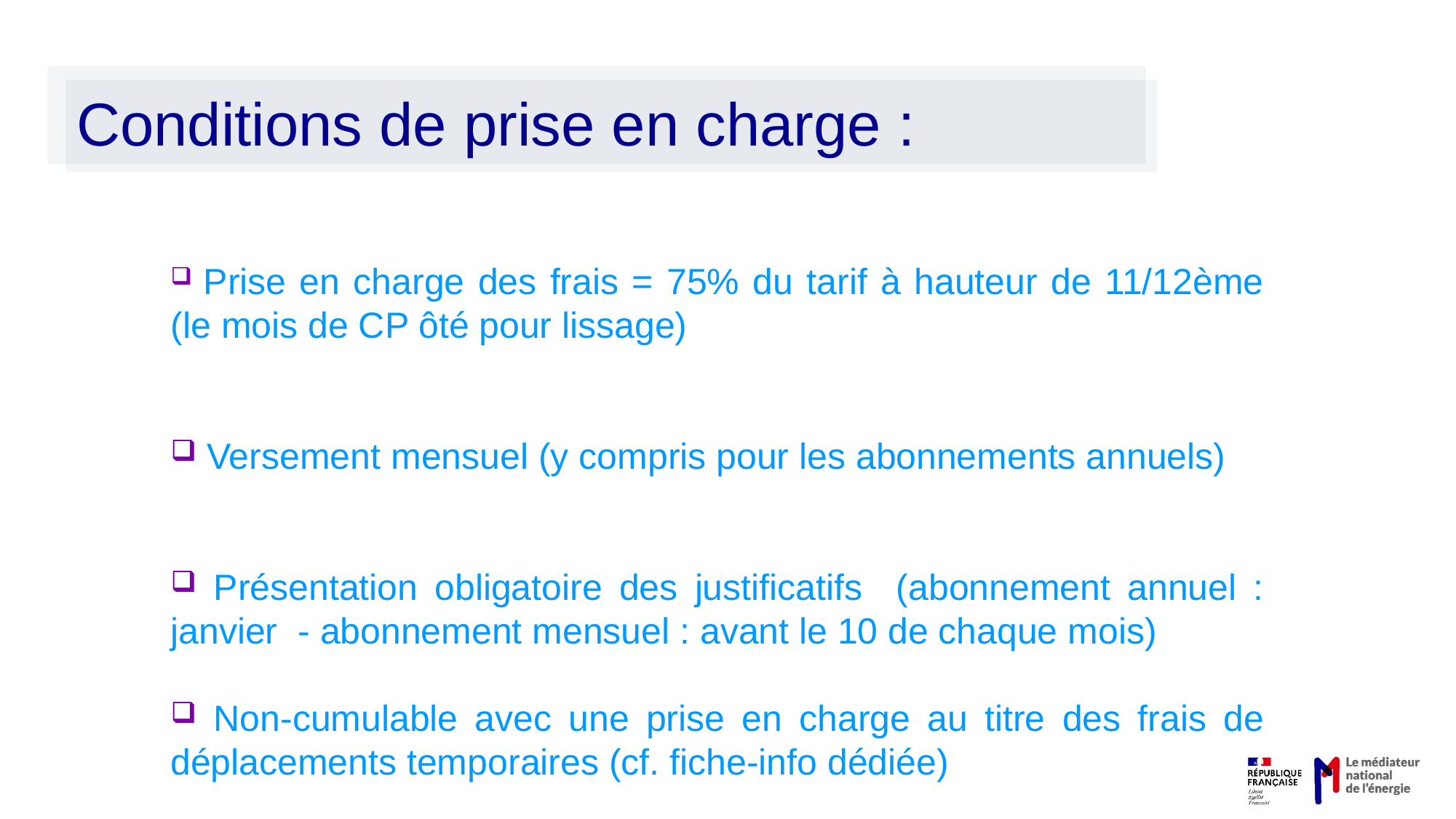

# Conditions de prise en charge :

 Prise en charge des frais = 75% du tarif à hauteur de 11/12ème (le mois de CP ôté pour lissage)

 Versement mensuel (y compris pour les abonnements annuels)

 Présentation obligatoire des justificatifs  (abonnement annuel : janvier  - abonnement mensuel : avant le 10 de chaque mois)

 Non-cumulable avec une prise en charge au titre des frais de déplacements temporaires (cf. fiche-info dédiée)